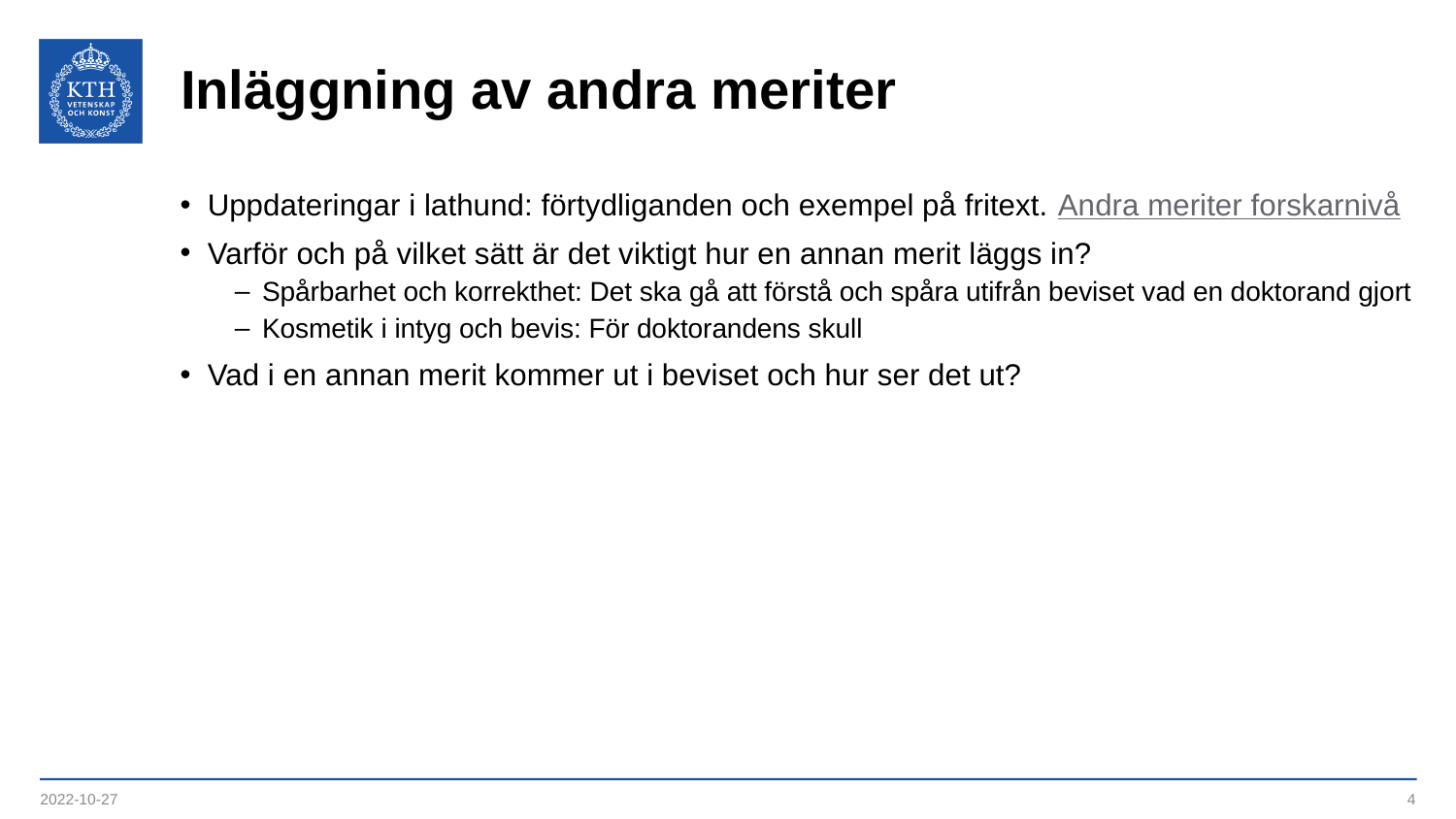

# Inläggning av andra meriter
Uppdateringar i lathund: förtydliganden och exempel på fritext. Andra meriter forskarnivå
Varför och på vilket sätt är det viktigt hur en annan merit läggs in?
Spårbarhet och korrekthet: Det ska gå att förstå och spåra utifrån beviset vad en doktorand gjort
Kosmetik i intyg och bevis: För doktorandens skull
Vad i en annan merit kommer ut i beviset och hur ser det ut?

2022-10-27

4